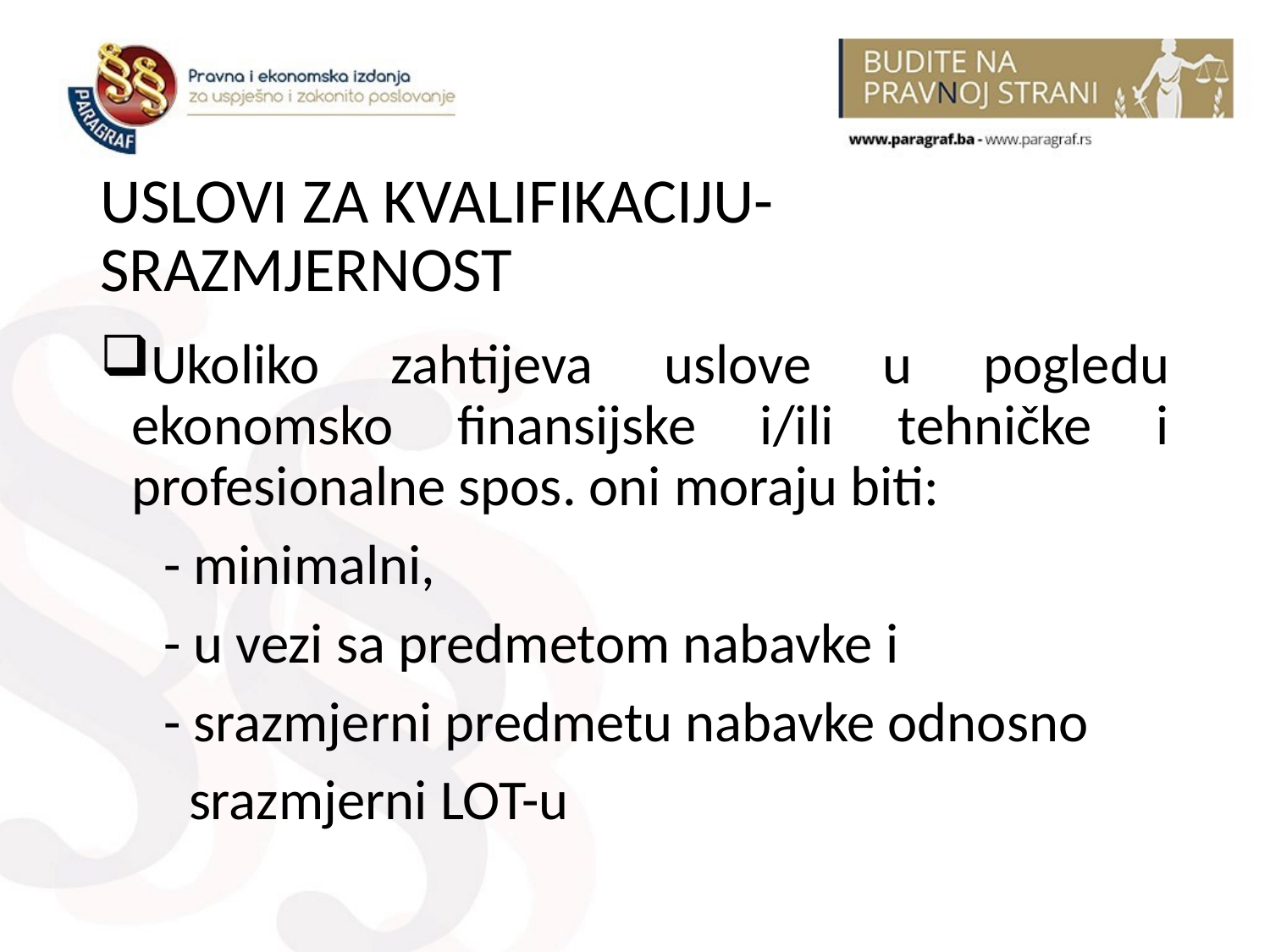

# USLOVI ZA KVALIFIKACIJU-SRAZMJERNOST
Ukoliko zahtijeva uslove u pogledu ekonomsko finansijske i/ili tehničke i profesionalne spos. oni moraju biti:
     - minimalni,
     - u vezi sa predmetom nabavke i
     - srazmjerni predmetu nabavke odnosno
       srazmjerni LOT-u
18